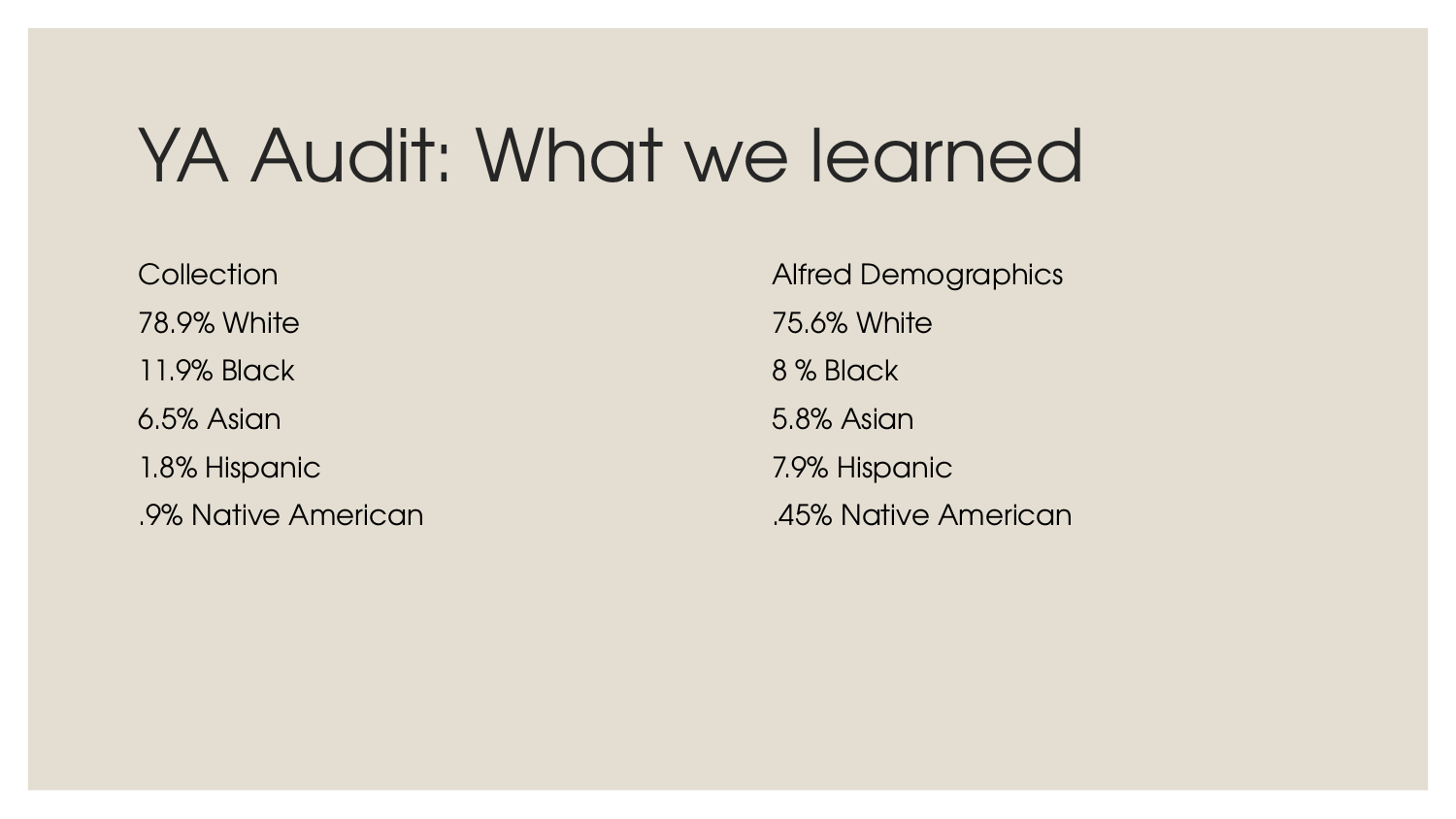

# YA Audit: What we learned
Collection
78.9% White
11.9% Black
6.5% Asian
1.8% Hispanic
.9% Native American
Alfred Demographics
75.6% White
8 % Black
5.8% Asian
7.9% Hispanic
.45% Native American